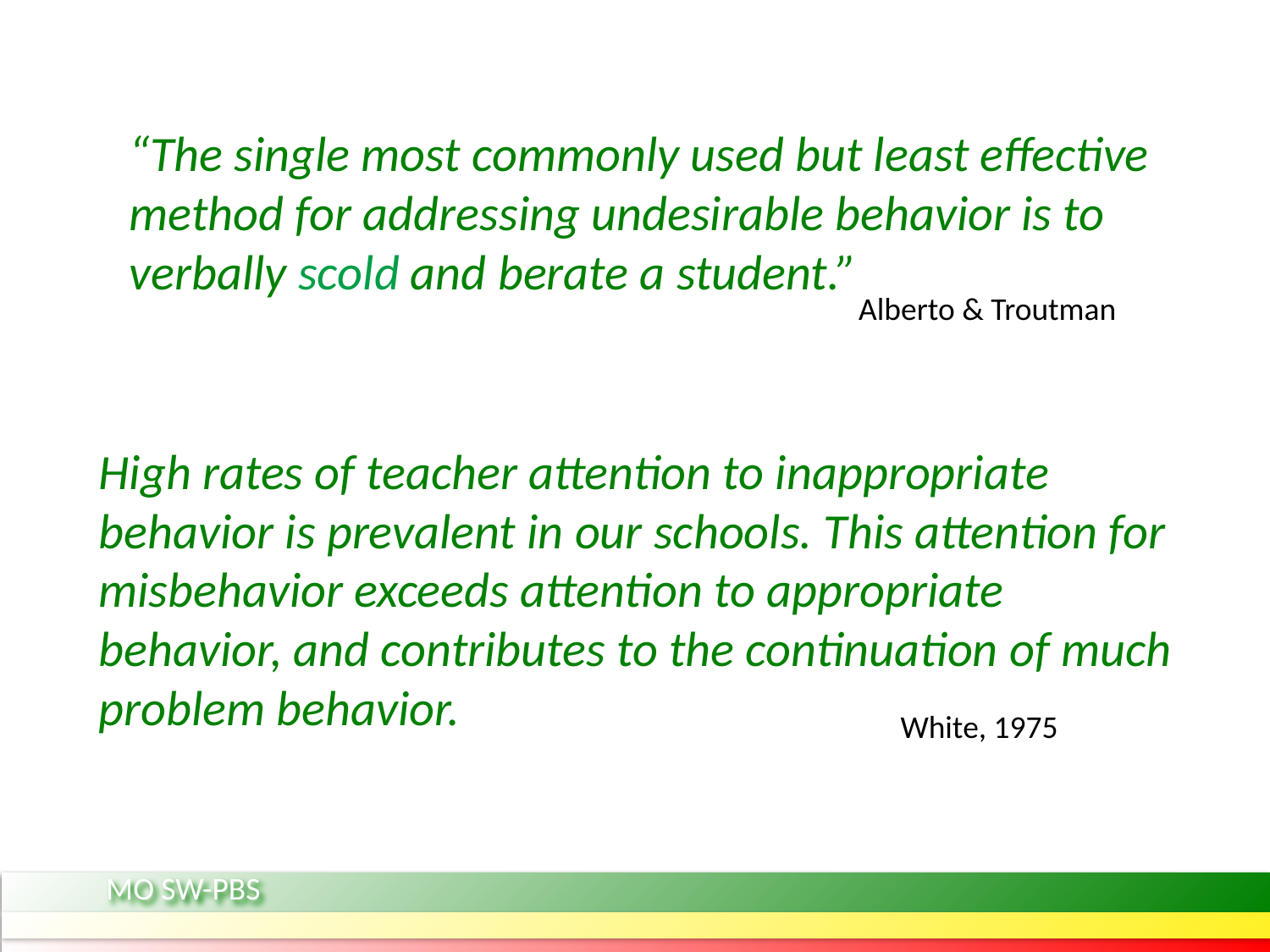

“The single most commonly used but least effective method for addressing undesirable behavior is to verbally scold and berate a student.”
Alberto & Troutman
High rates of teacher attention to inappropriate behavior is prevalent in our schools. This attention for misbehavior exceeds attention to appropriate behavior, and contributes to the continuation of much problem behavior.
White, 1975
MO SW-PBS